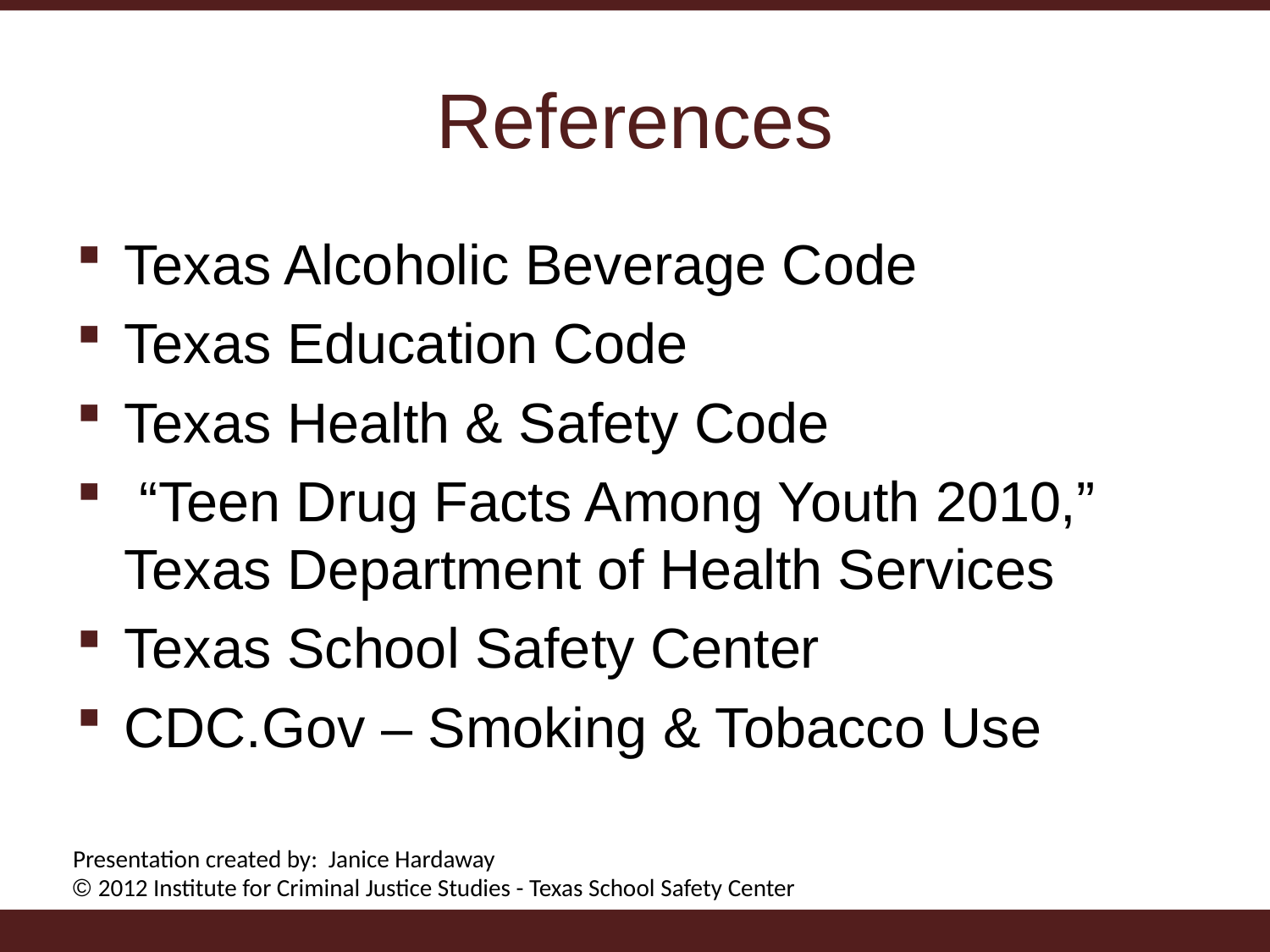

# References
Texas Alcoholic Beverage Code
Texas Education Code
Texas Health & Safety Code
 “Teen Drug Facts Among Youth 2010,” Texas Department of Health Services
Texas School Safety Center
CDC.Gov – Smoking & Tobacco Use

Presentation created by:  Janice Hardaway
© 2012 Institute for Criminal Justice Studies - Texas School Safety Center